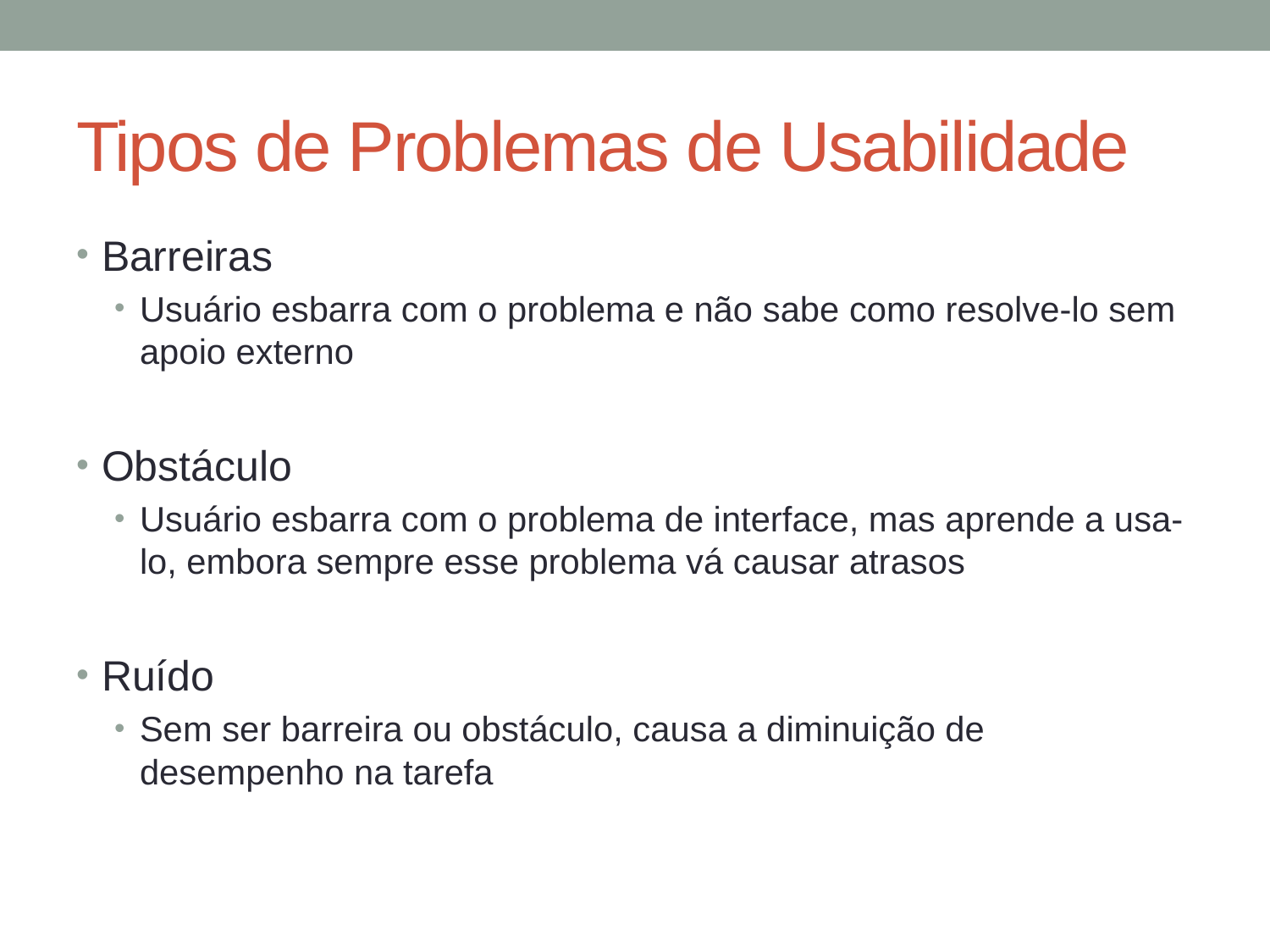

# Tipos de Problemas de Usabilidade
Barreiras
Usuário esbarra com o problema e não sabe como resolve-lo sem apoio externo

Obstáculo
Usuário esbarra com o problema de interface, mas aprende a usa-lo, embora sempre esse problema vá causar atrasos

Ruído
Sem ser barreira ou obstáculo, causa a diminuição de desempenho na tarefa